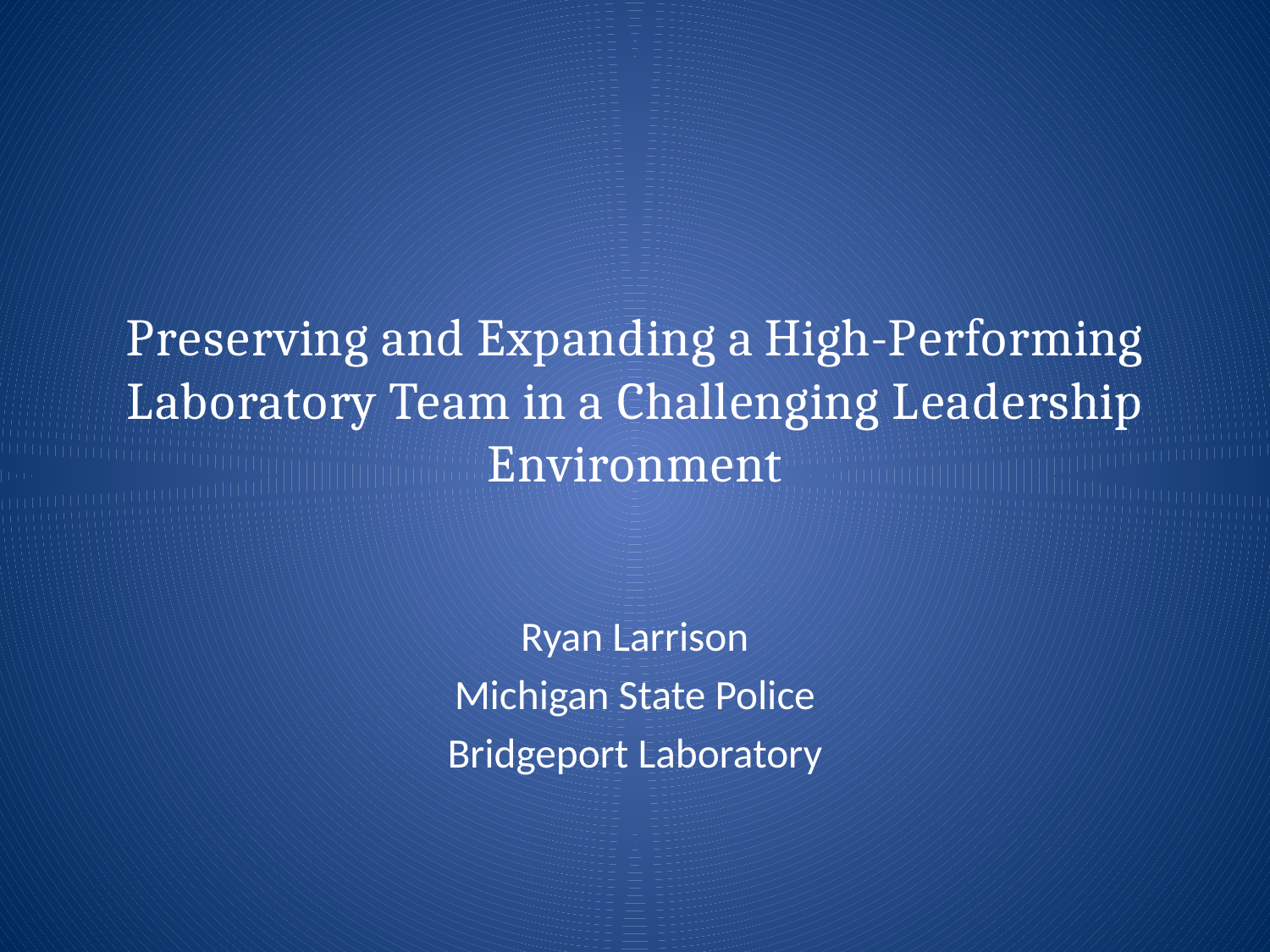

# Preserving and Expanding a High-Performing Laboratory Team in a Challenging Leadership Environment
Ryan Larrison
Michigan State Police
Bridgeport Laboratory